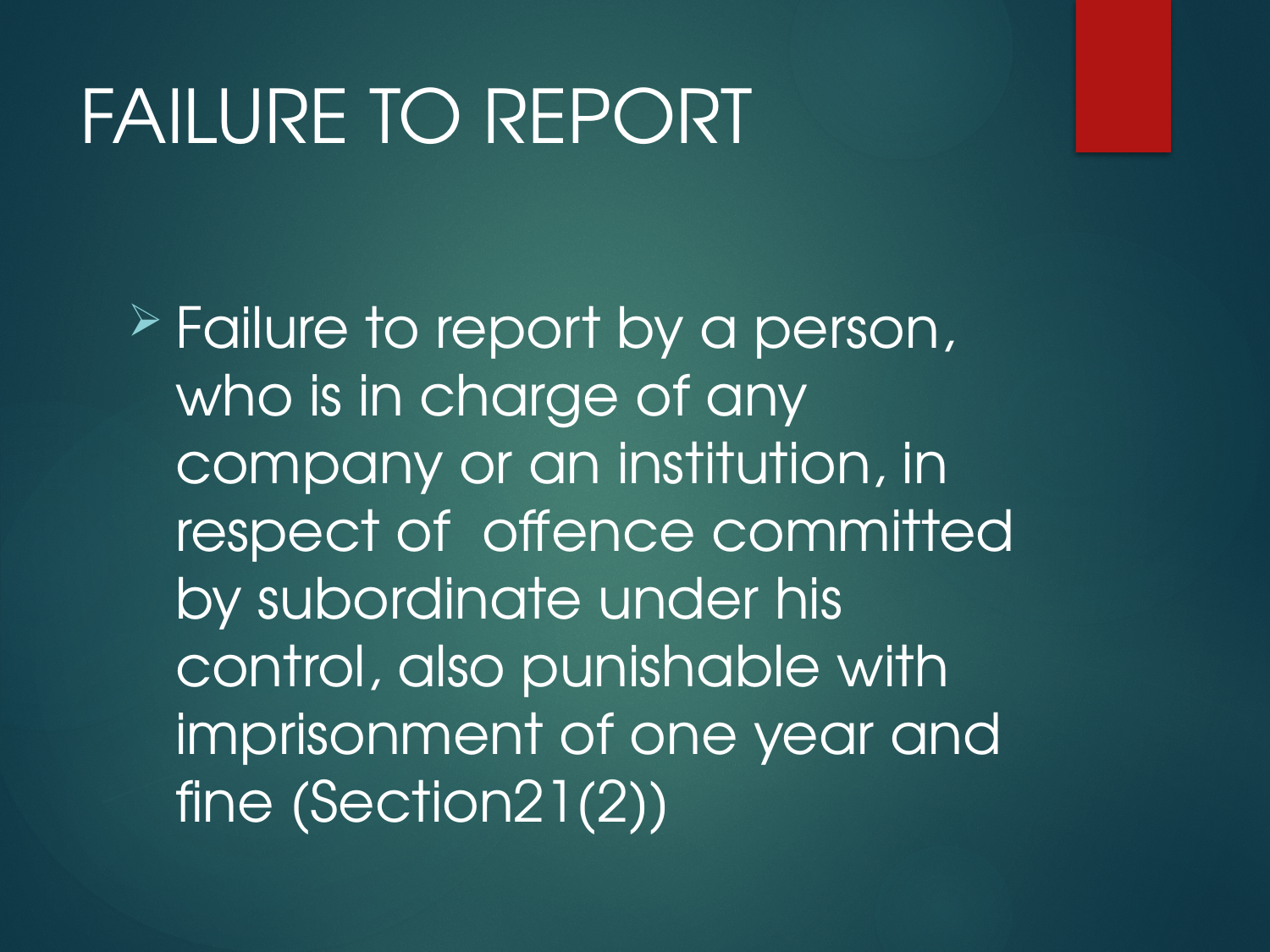

# FAILURE TO REPORT
Failure to report by a person, who is in charge of any company or an institution, in respect of  offence committed by subordinate under his control, also punishable with imprisonment of one year and fine (Section21(2))